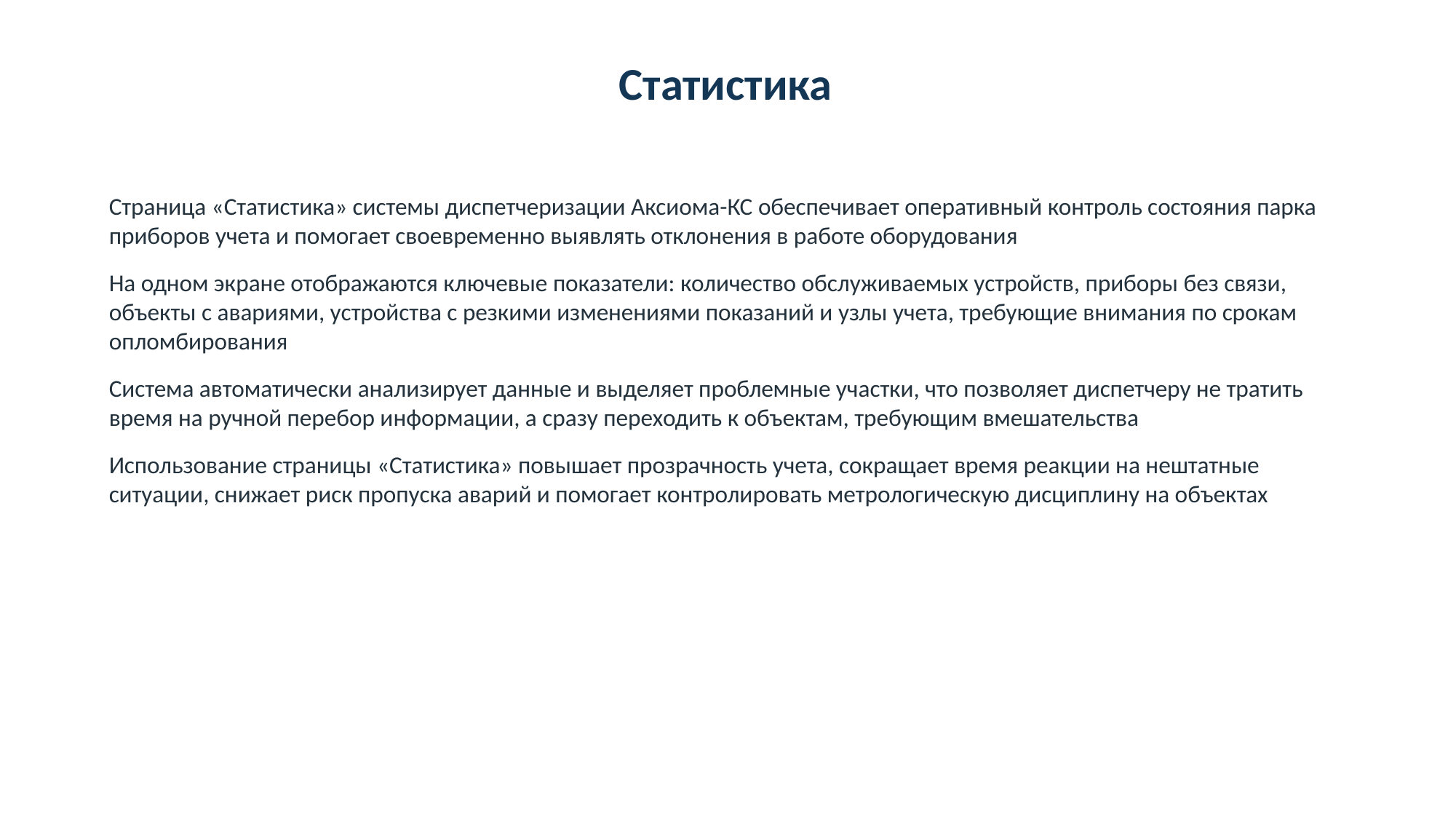

Статистика
Страница «Статистика» системы диспетчеризации Аксиома-КС обеспечивает оперативный контроль состояния парка приборов учета и помогает своевременно выявлять отклонения в работе оборудования
На одном экране отображаются ключевые показатели: количество обслуживаемых устройств, приборы без связи, объекты с авариями, устройства с резкими изменениями показаний и узлы учета, требующие внимания по срокам опломбирования
Система автоматически анализирует данные и выделяет проблемные участки, что позволяет диспетчеру не тратить время на ручной перебор информации, а сразу переходить к объектам, требующим вмешательства
Использование страницы «Статистика» повышает прозрачность учета, сокращает время реакции на нештатные ситуации, снижает риск пропуска аварий и помогает контролировать метрологическую дисциплину на объектах